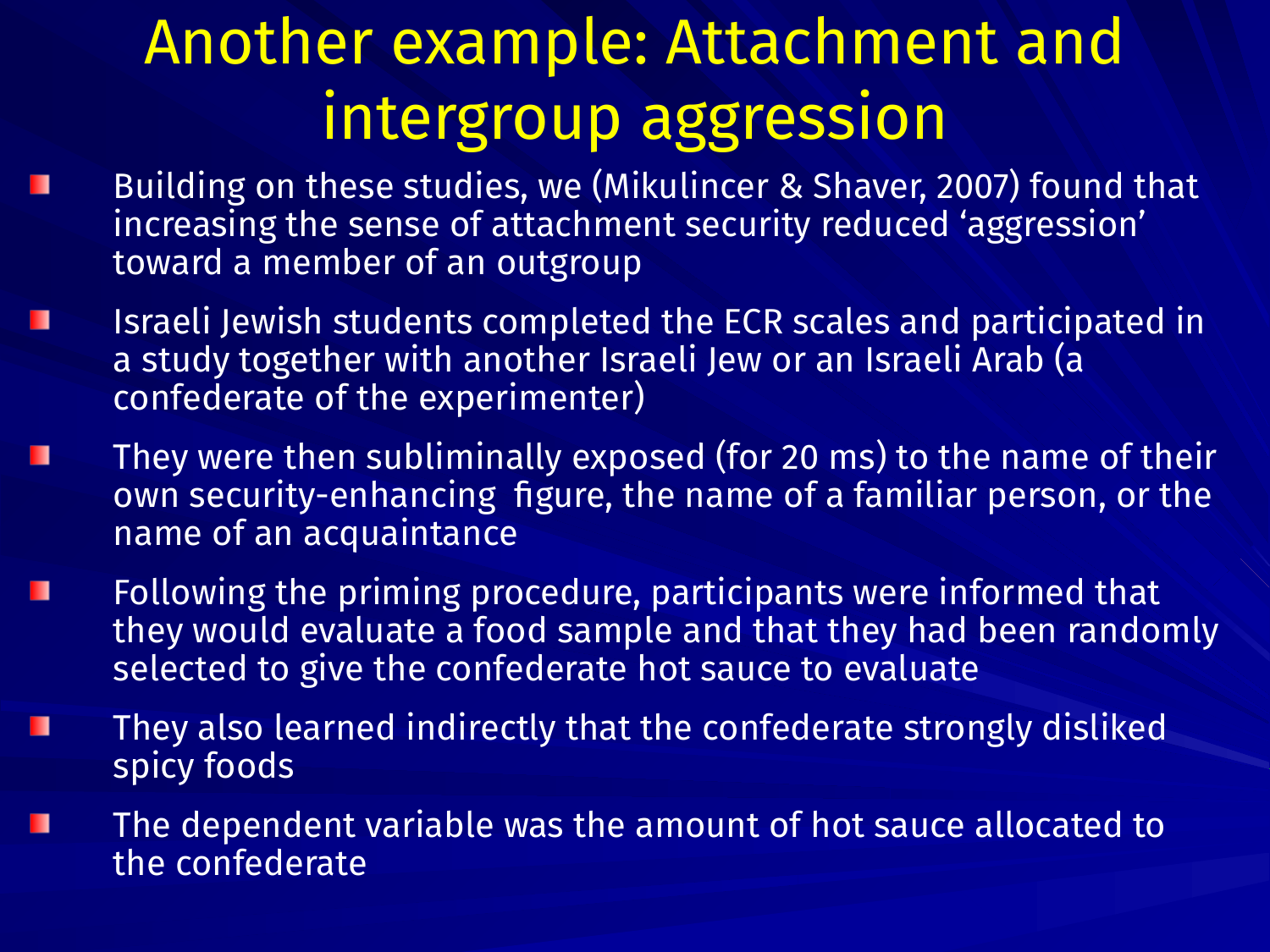

Another example: Attachment and intergroup aggression
Building on these studies, we (Mikulincer & Shaver, 2007) found that increasing the sense of attachment security reduced ‘aggression’ toward a member of an outgroup
Israeli Jewish students completed the ECR scales and participated in a study together with another Israeli Jew or an Israeli Arab (a  confederate of the experimenter)
They were then subliminally exposed (for 20 ms) to the name of their own security-enhancing  figure, the name of a familiar person, or the name of an acquaintance
Following the priming procedure, participants were informed that they would evaluate a food sample and that they had been randomly selected to give the confederate hot sauce to evaluate
They also learned indirectly that the confederate strongly disliked spicy foods
The dependent variable was the amount of hot sauce allocated to the confederate